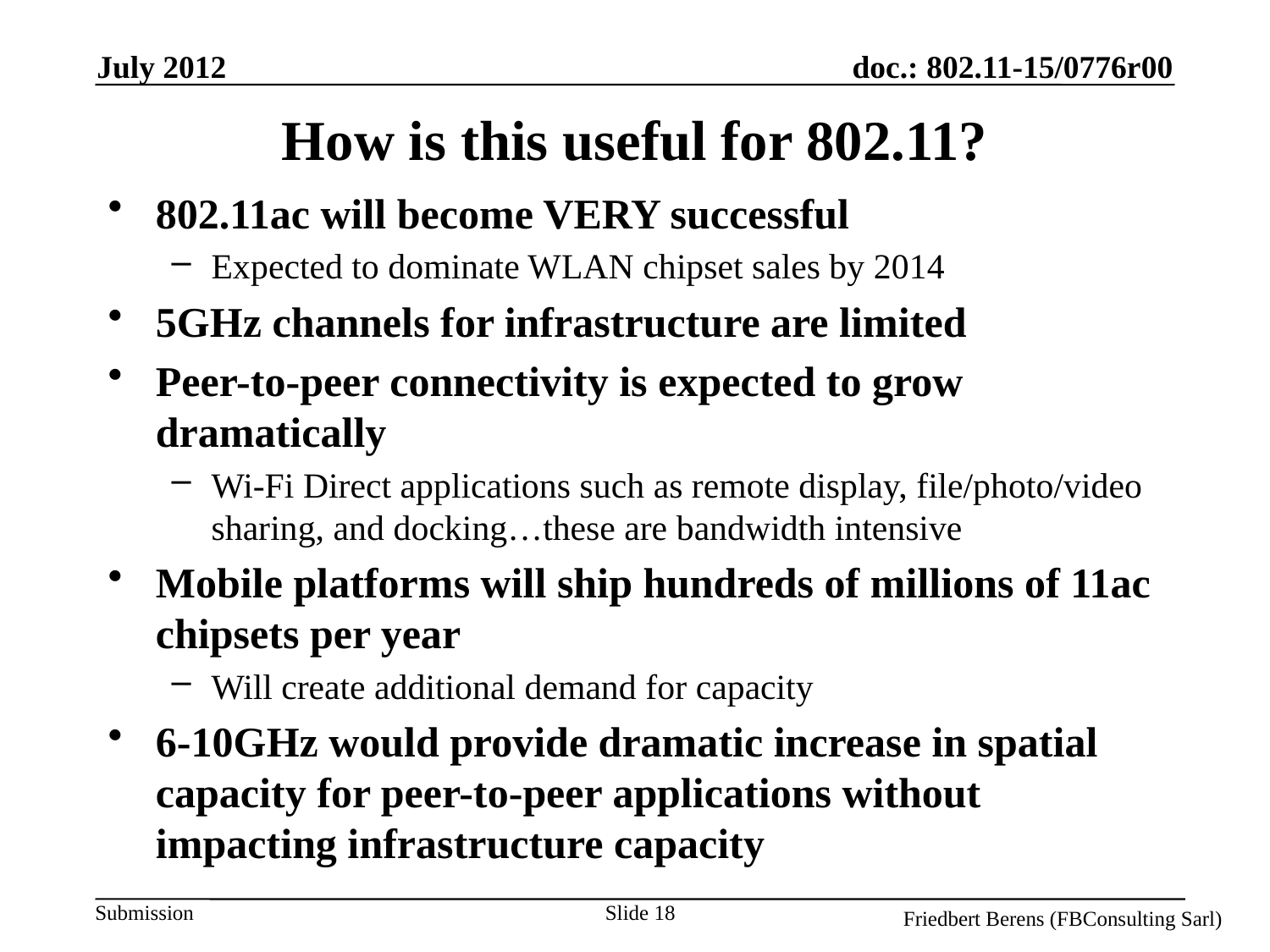

July 2012
# How is this useful for 802.11?
802.11ac will become VERY successful
Expected to dominate WLAN chipset sales by 2014
5GHz channels for infrastructure are limited
Peer-to-peer connectivity is expected to grow dramatically
Wi-Fi Direct applications such as remote display, file/photo/video sharing, and docking…these are bandwidth intensive
Mobile platforms will ship hundreds of millions of 11ac chipsets per year
Will create additional demand for capacity
6-10GHz would provide dramatic increase in spatial capacity for peer-to-peer applications without impacting infrastructure capacity
Slide 18